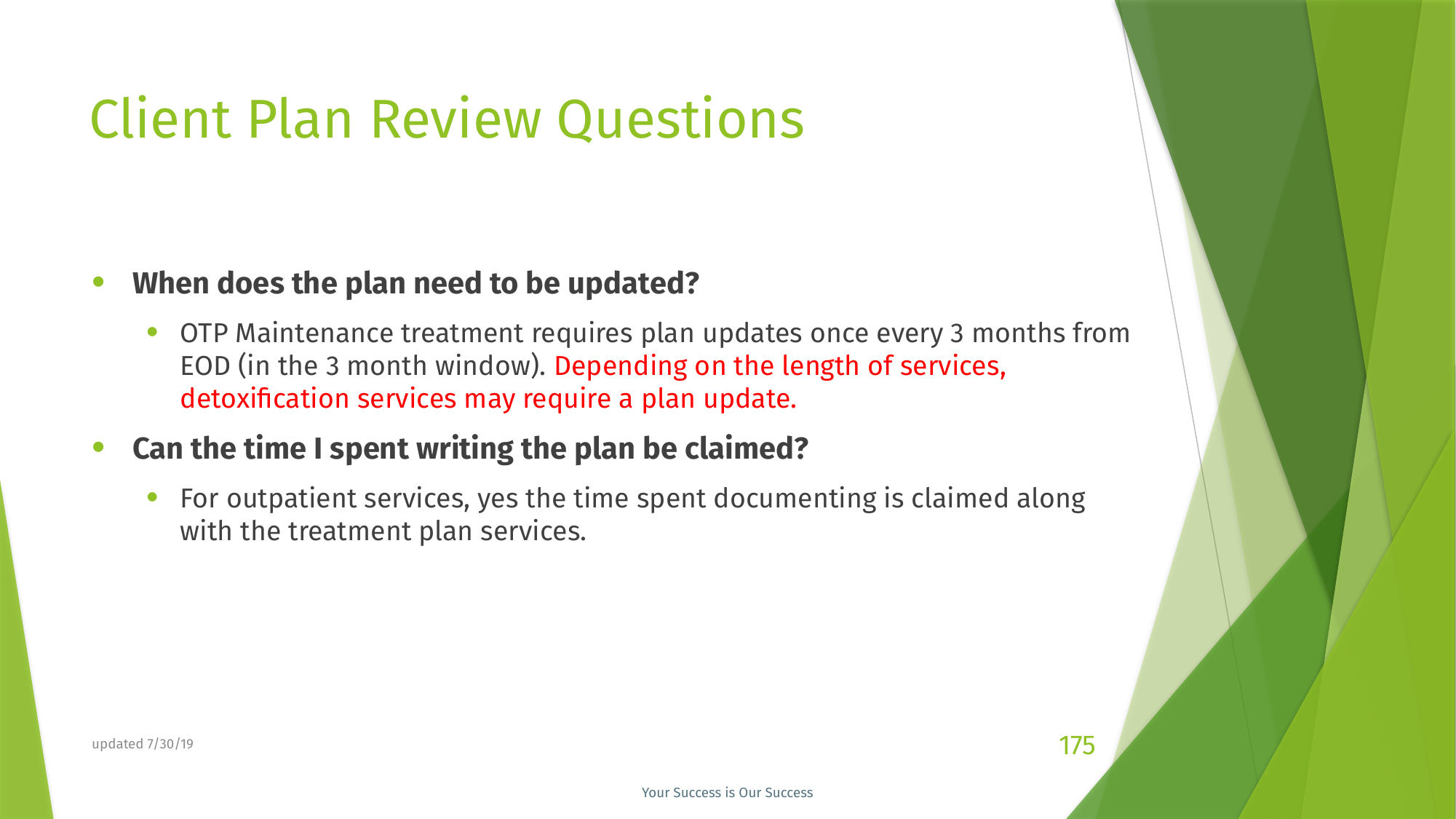

# Client Plan Review Questions
When does the plan need to be updated?
OTP Maintenance treatment requires plan updates once every 3 months from EOD (in the 3 month window). Depending on the length of services, detoxification services may require a plan update.
Can the time I spent writing the plan be claimed?
For outpatient services, yes the time spent documenting is claimed along with the treatment plan services.
updated 7/30/19
175